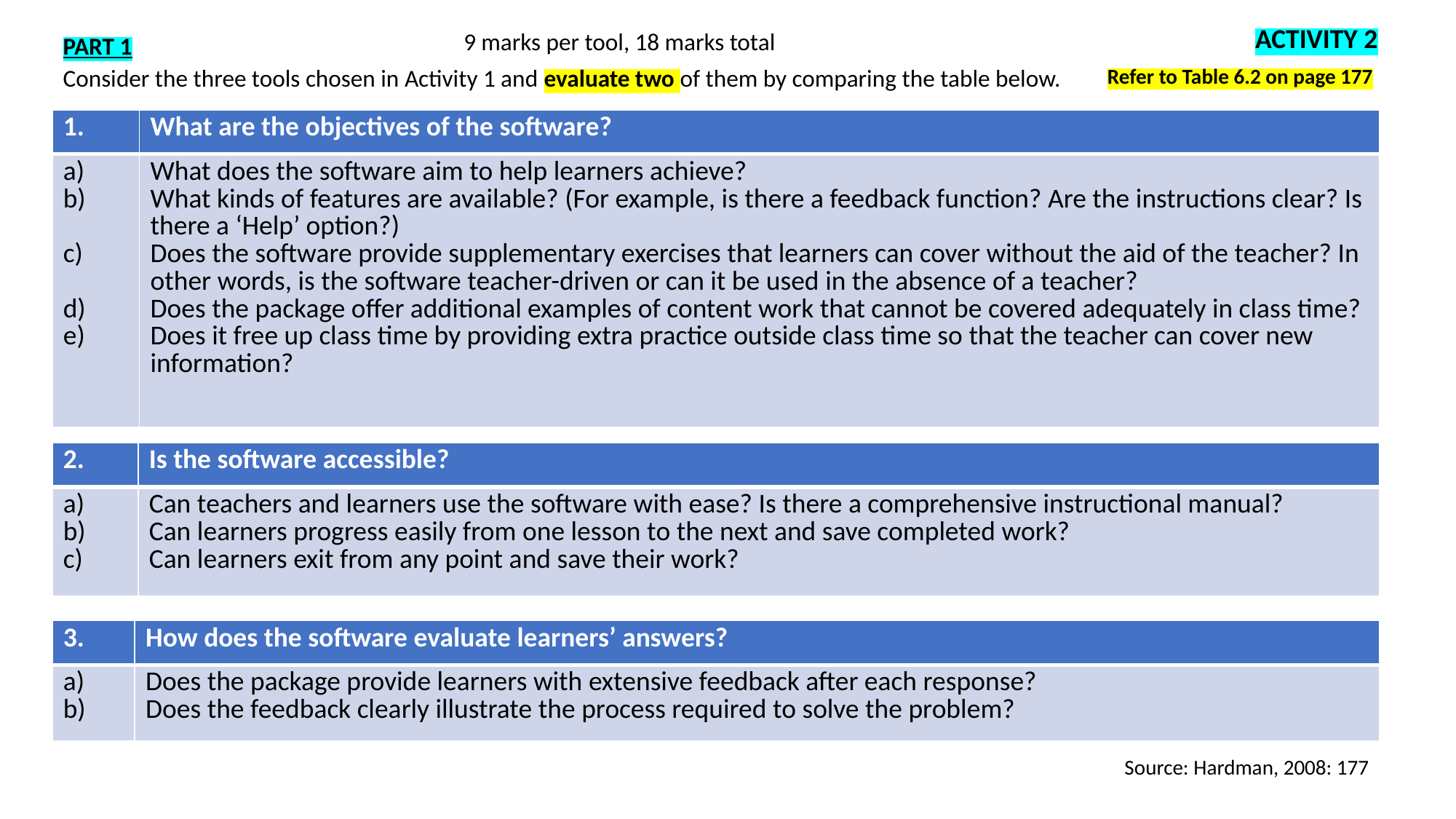

ACTIVITY 2
9 marks per tool, 18 marks total
PART 1
Refer to Table 6.2 on page 177
Consider the three tools chosen in Activity 1 and evaluate two of them by comparing the table below.
| 1. | What are the objectives of the software? |
| --- | --- |
| a) b) c) d) e) | What does the software aim to help learners achieve? What kinds of features are available? (For example, is there a feedback function? Are the instructions clear? Is there a ‘Help’ option?) Does the software provide supplementary exercises that learners can cover without the aid of the teacher? In other words, is the software teacher-driven or can it be used in the absence of a teacher? Does the package offer additional examples of content work that cannot be covered adequately in class time? Does it free up class time by providing extra practice outside class time so that the teacher can cover new information? |
| 2. | Is the software accessible? |
| --- | --- |
| a) b) c) | Can teachers and learners use the software with ease? Is there a comprehensive instructional manual? Can learners progress easily from one lesson to the next and save completed work? Can learners exit from any point and save their work? |
| 3. | How does the software evaluate learners’ answers? |
| --- | --- |
| a) b) | Does the package provide learners with extensive feedback after each response? Does the feedback clearly illustrate the process required to solve the problem? |
Source: Hardman, 2008: 177